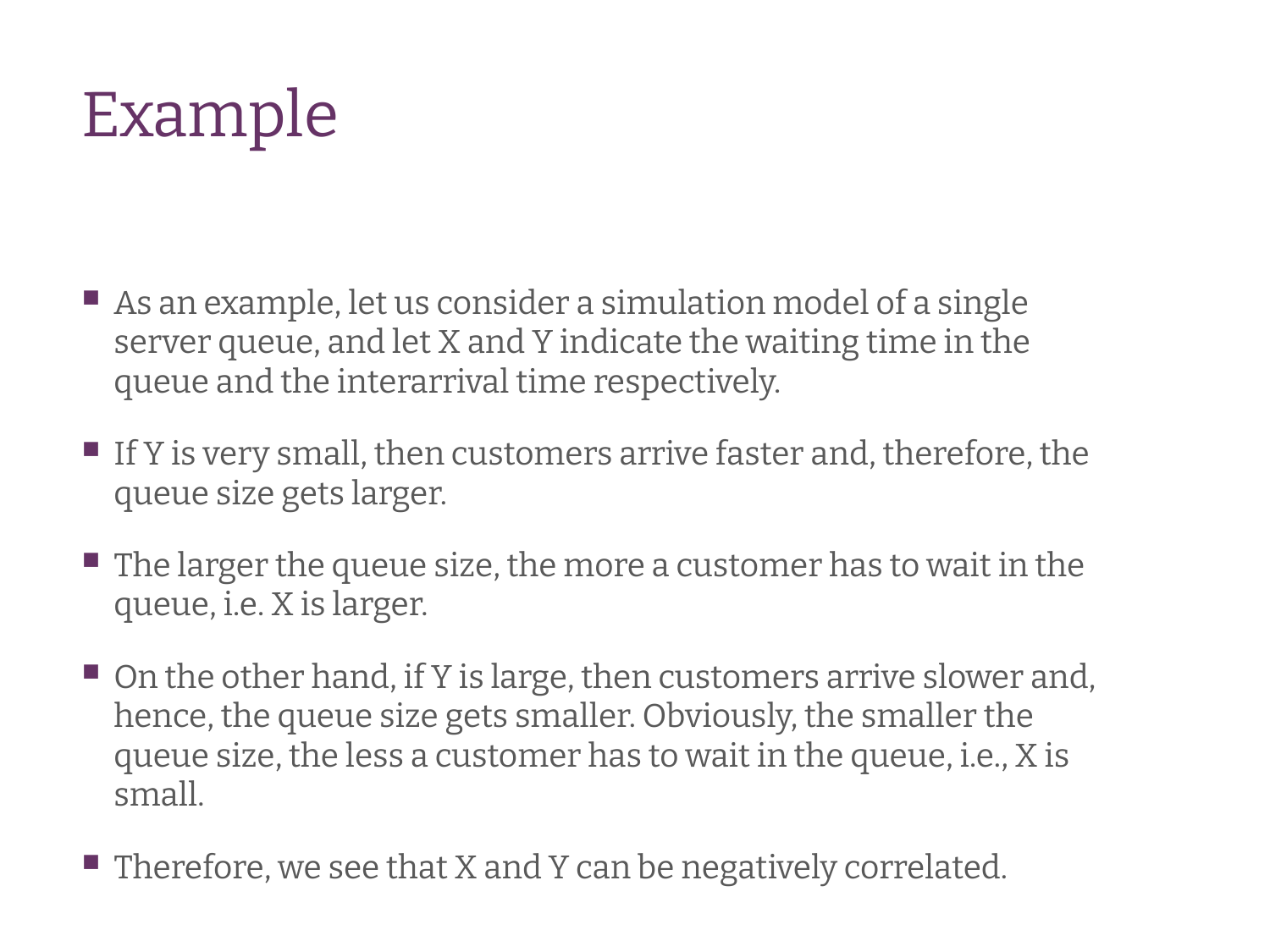

# Example
As an example, let us consider a simulation model of a single server queue, and let X and Y indicate the waiting time in the queue and the interarrival time respectively.
If Y is very small, then customers arrive faster and, therefore, the queue size gets larger.
The larger the queue size, the more a customer has to wait in the queue, i.e. X is larger.
On the other hand, if Y is large, then customers arrive slower and, hence, the queue size gets smaller. Obviously, the smaller the queue size, the less a customer has to wait in the queue, i.e., X is small.
Therefore, we see that X and Y can be negatively correlated.